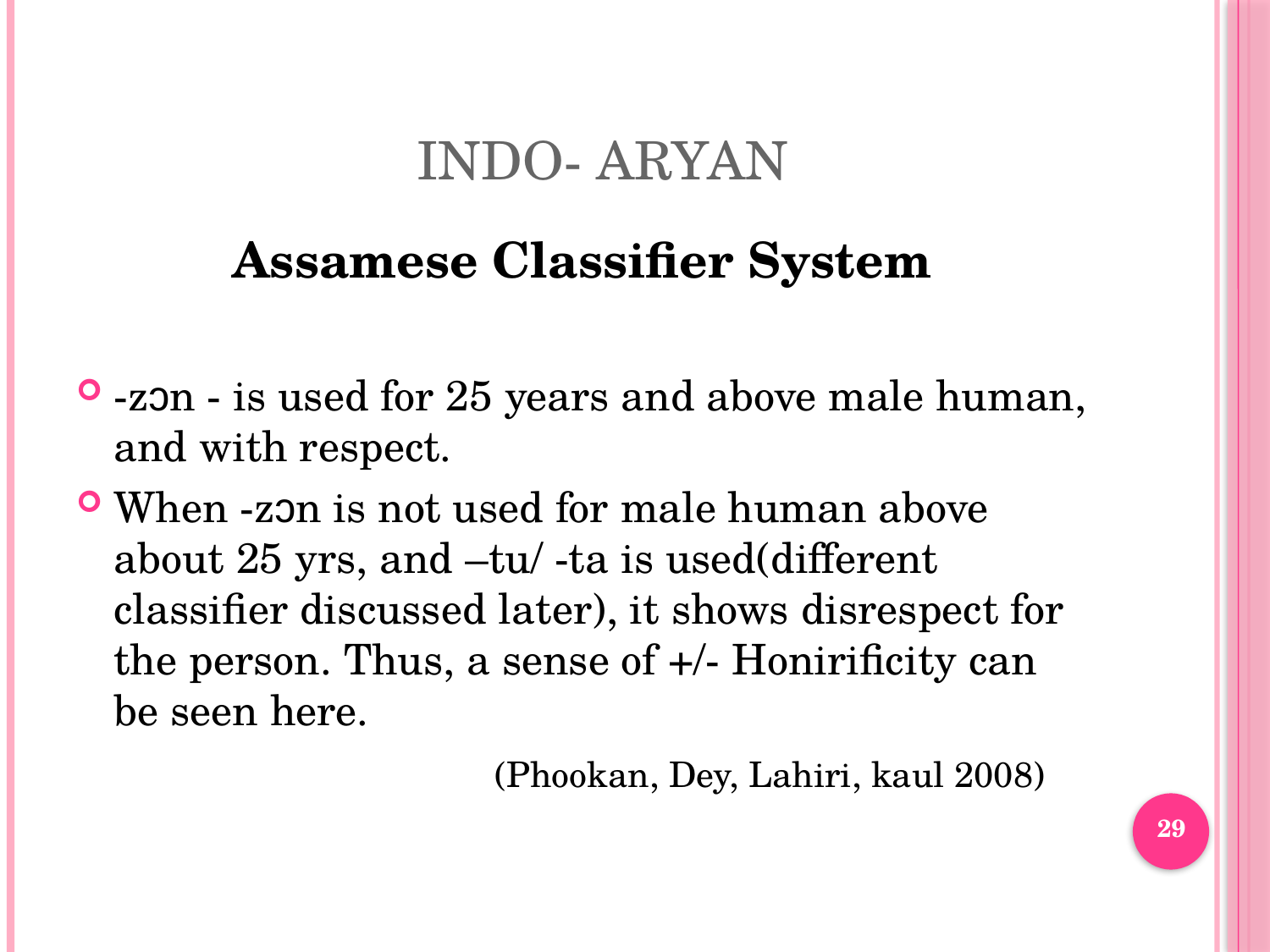

# Indo- Aryan
Assamese Classifier System

-zɔn - is used for 25 years and above male human, and with respect.
When -zɔn is not used for male human above about 25 yrs, and –tu/ -ta is used(different classifier discussed later), it shows disrespect for the person. Thus, a sense of +/- Honirificity can be seen here.
				(Phookan, Dey, Lahiri, kaul 2008)
29